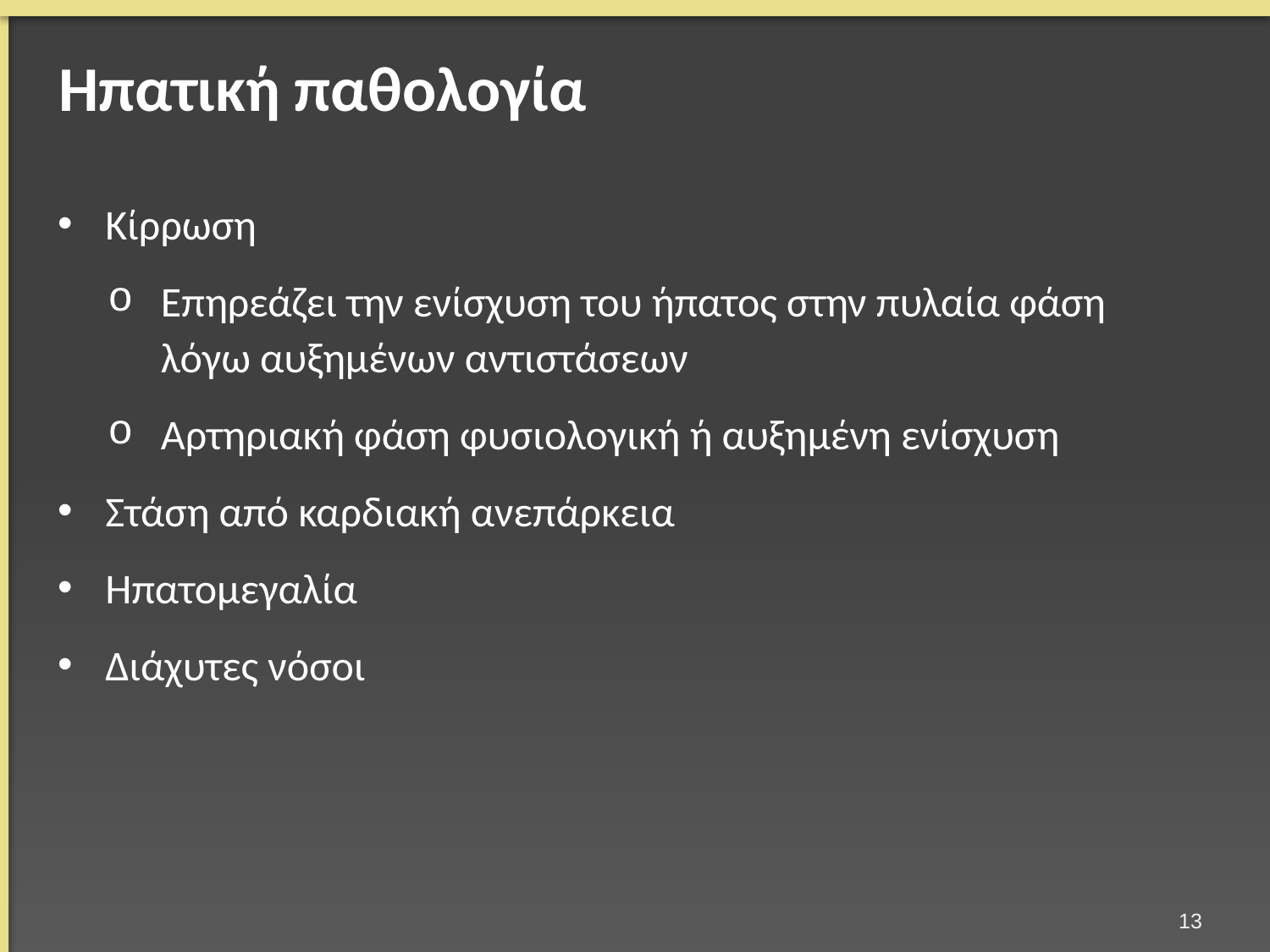

# Ηπατική παθολογία
Κίρρωση
Επηρεάζει την ενίσχυση του ήπατος στην πυλαία φάση λόγω αυξημένων αντιστάσεων
Αρτηριακή φάση φυσιολογική ή αυξημένη ενίσχυση
Στάση από καρδιακή ανεπάρκεια
Ηπατομεγαλία
Διάχυτες νόσοι
13